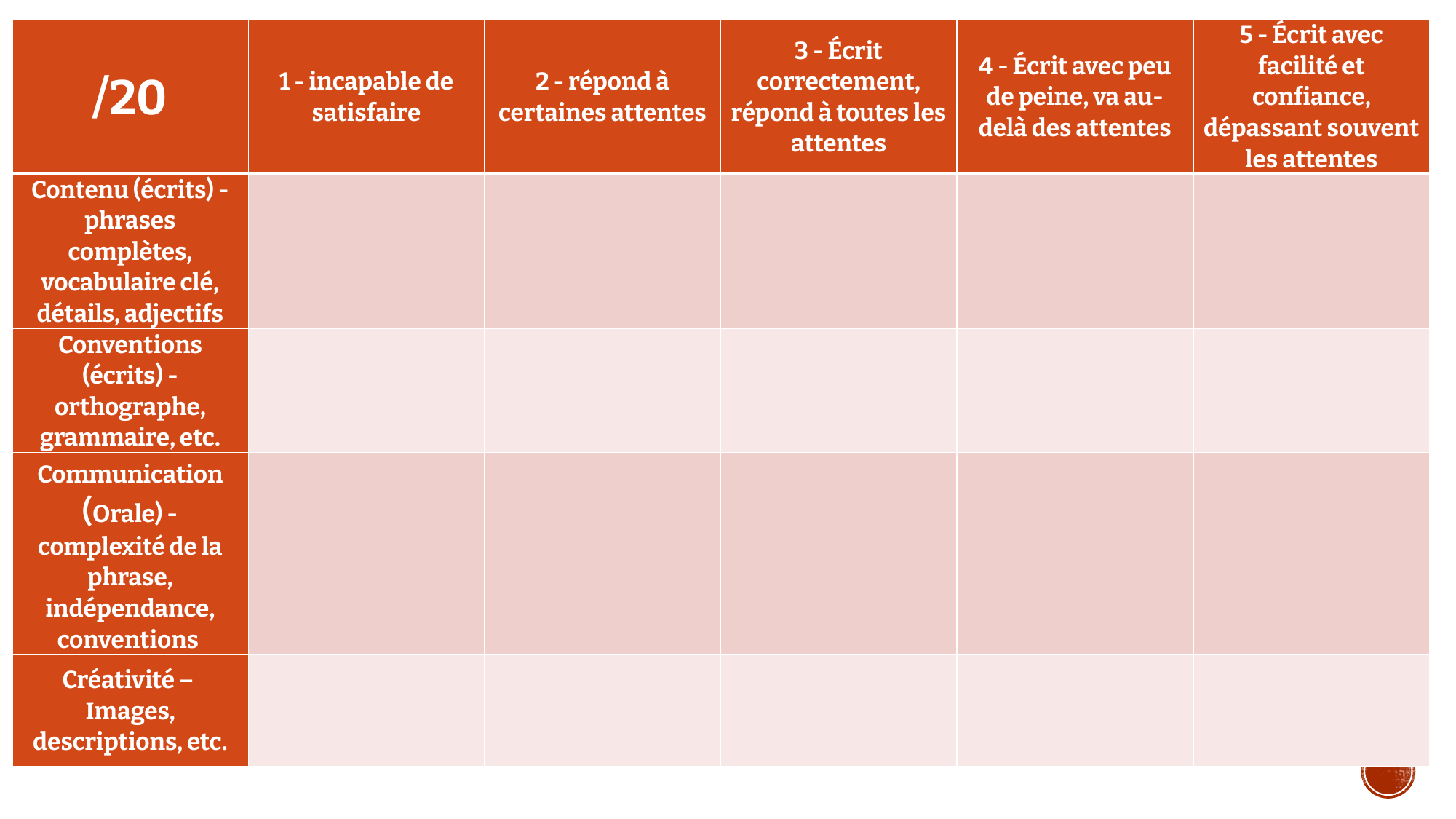

| /20 | 1 - incapable de satisfaire | 2 - répond à certaines attentes | 3 - Écrit correctement, répond à toutes les attentes | 4 - Écrit avec peu de peine, va au-delà des attentes | 5 - Écrit avec facilité et confiance, dépassant souvent les attentes |
| --- | --- | --- | --- | --- | --- |
| Contenu (écrits) - phrases complètes, vocabulaire clé, détails, adjectifs |  |  |  |  |  |
| Conventions (écrits) - orthographe, grammaire, etc. |  |  |  |  |  |
| Communication (Orale) - complexité de la phrase, indépendance, conventions |  |  |  |  |  |
| Créativité – Images, descriptions, etc. |  |  |  |  |  |